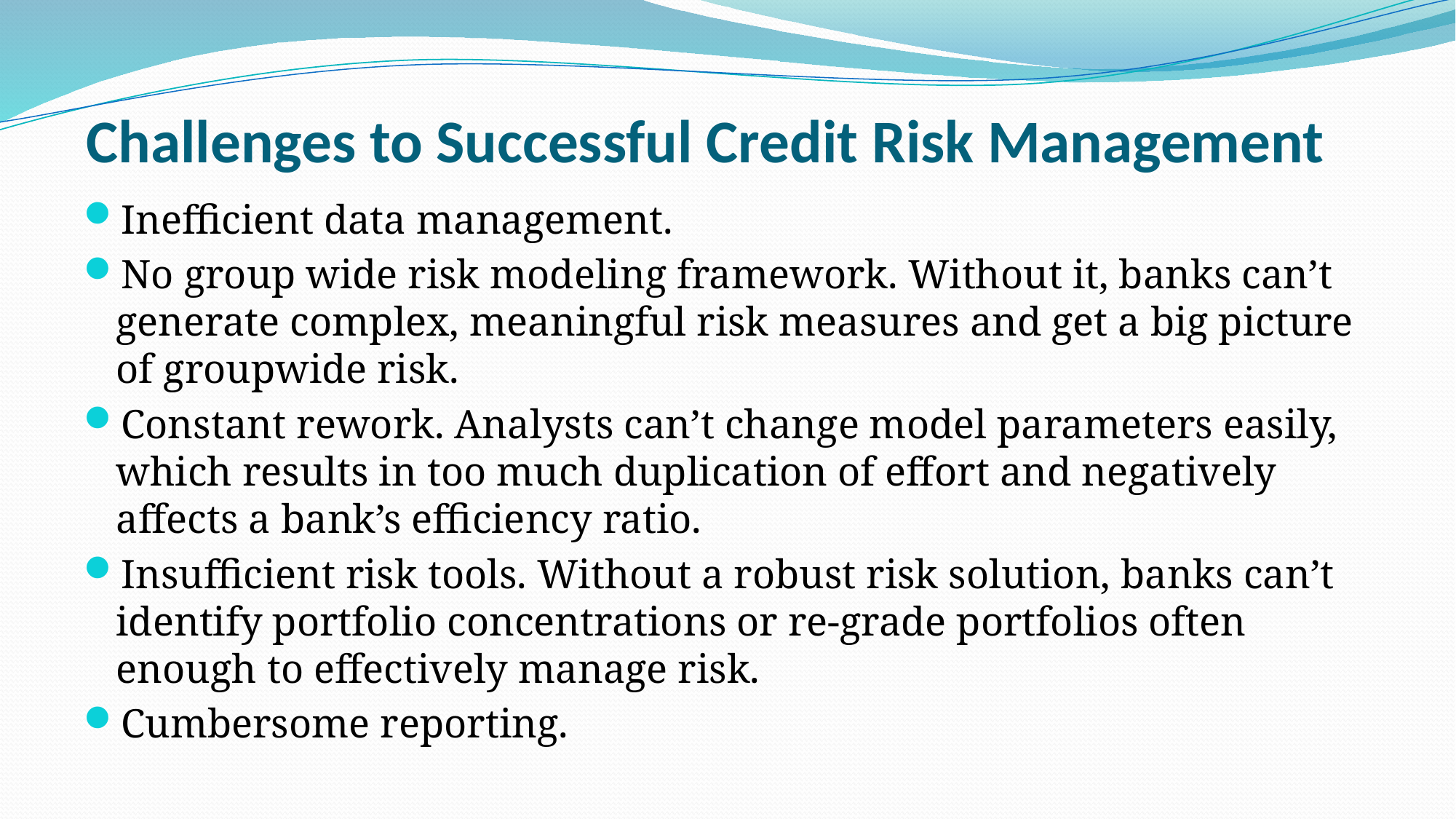

# Challenges to Successful Credit Risk Management
Inefficient data management.
No group wide risk modeling framework. Without it, banks can’t generate complex, meaningful risk measures and get a big picture of groupwide risk.
Constant rework. Analysts can’t change model parameters easily, which results in too much duplication of effort and negatively affects a bank’s efficiency ratio.
Insufficient risk tools. Without a robust risk solution, banks can’t identify portfolio concentrations or re-grade portfolios often enough to effectively manage risk.
Cumbersome reporting.